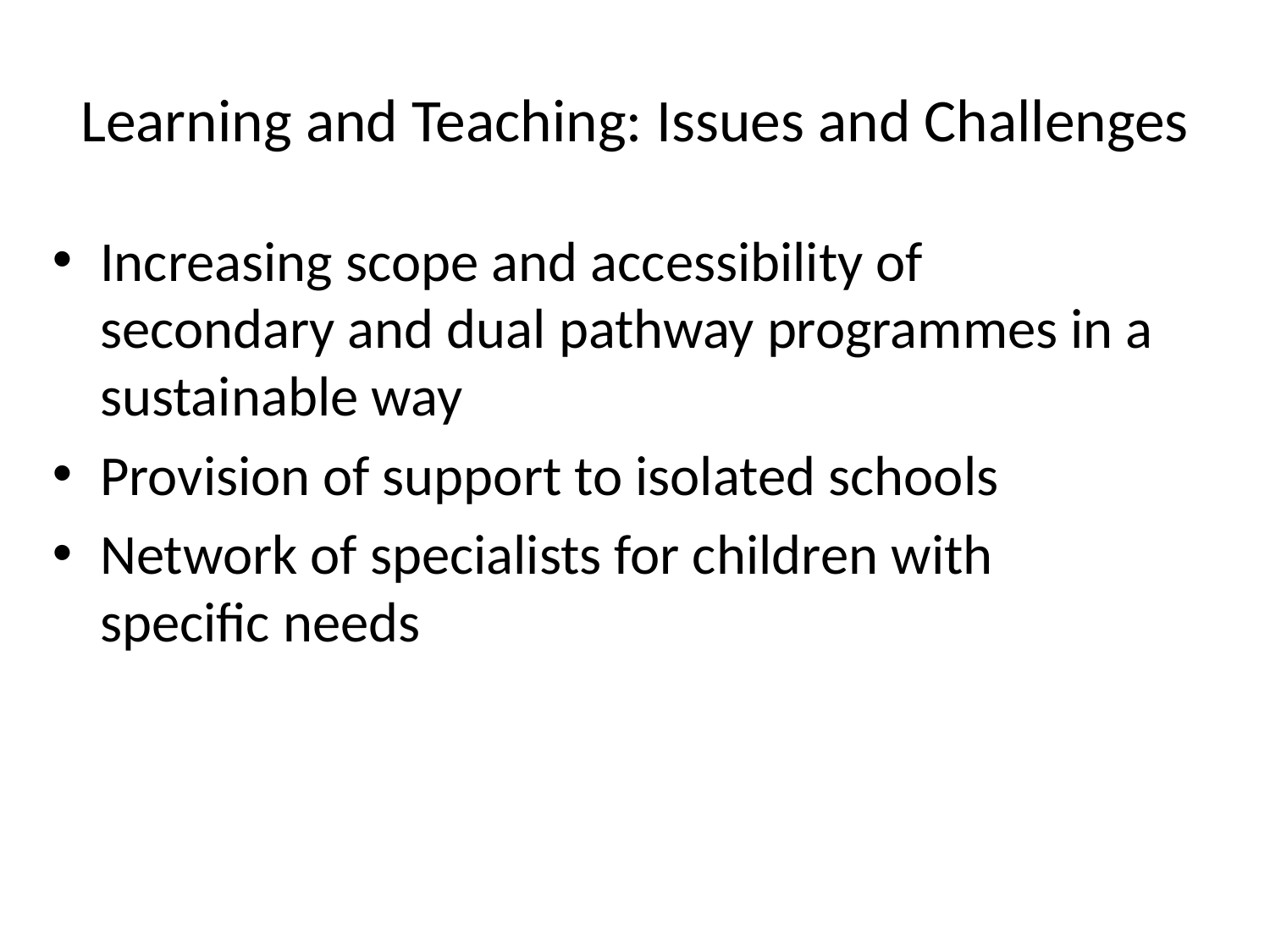

# Learning and Teaching: Issues and Challenges
Increasing scope and accessibility of secondary and dual pathway programmes in a sustainable way
Provision of support to isolated schools
Network of specialists for children with specific needs